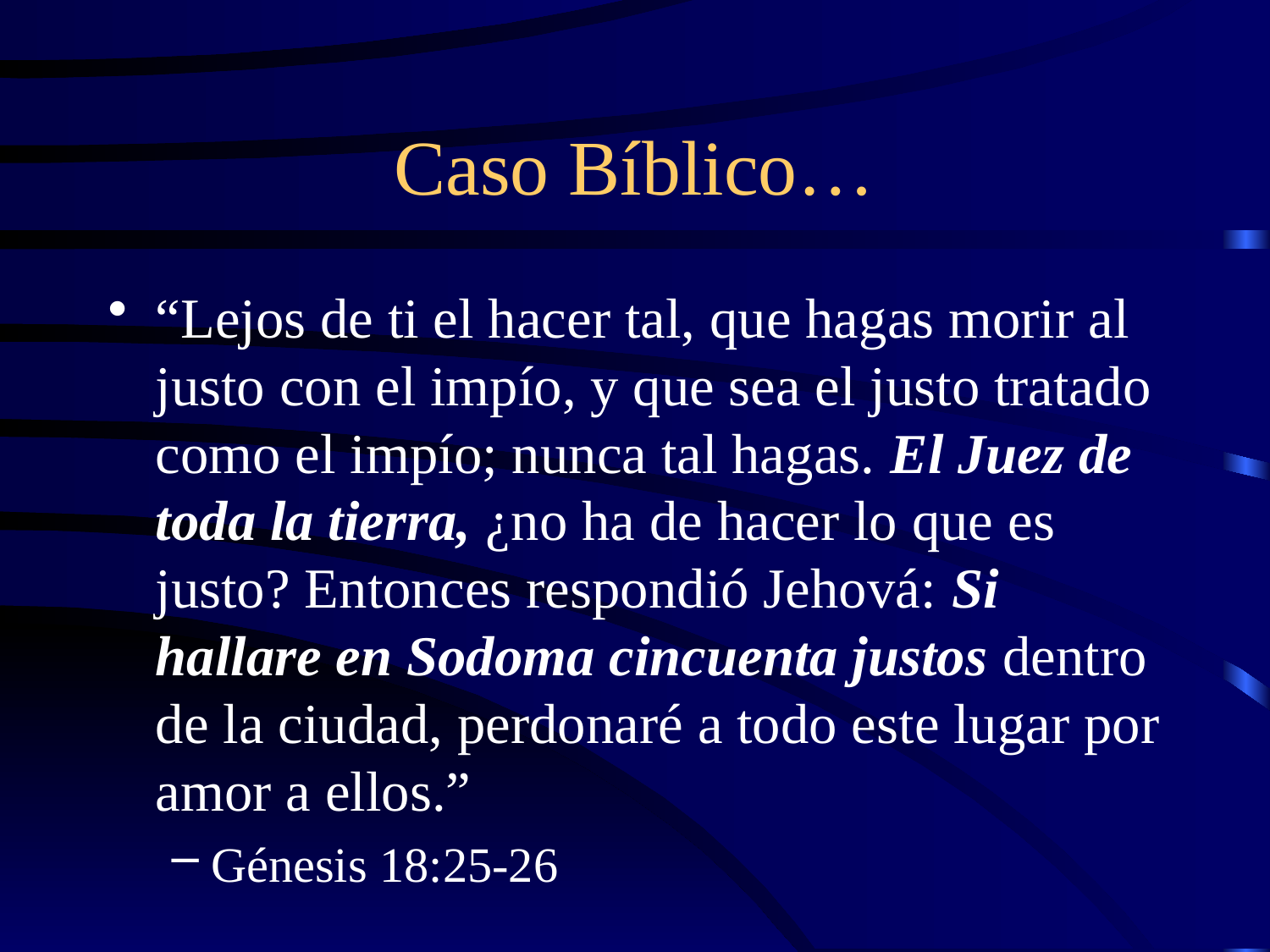

# Caso Bíblico…
“Lejos de ti el hacer tal, que hagas morir al justo con el impío, y que sea el justo tratado como el impío; nunca tal hagas. El Juez de toda la tierra, ¿no ha de hacer lo que es justo? Entonces respondió Jehová: Si hallare en Sodoma cincuenta justos dentro de la ciudad, perdonaré a todo este lugar por amor a ellos.”
Génesis 18:25-26